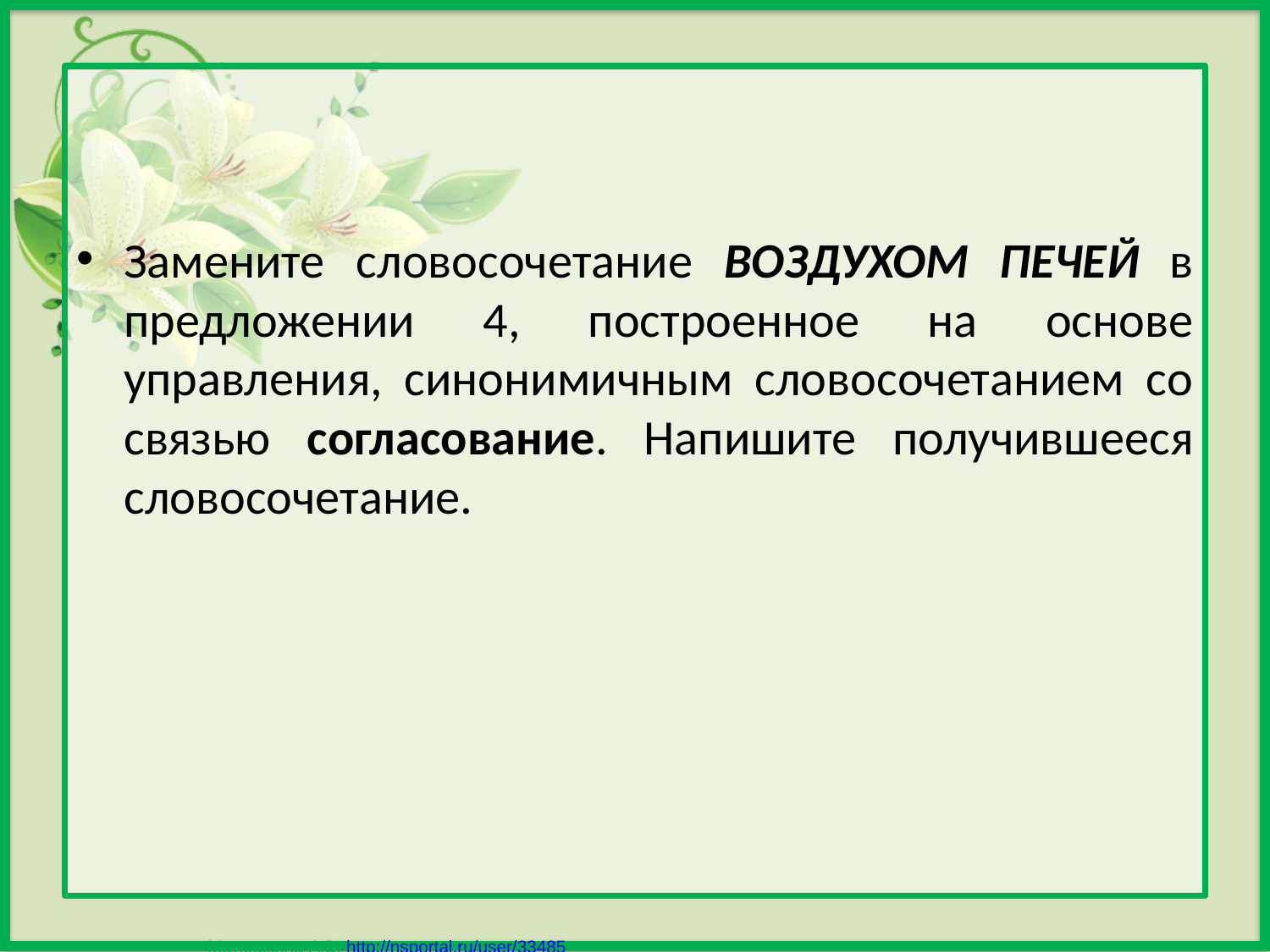

Замените словосочетание ВОЗДУХОМ ПЕЧЕЙ в предложении 4, построенное на основе управления, синонимичным словосочетанием со связью согласование. Напишите получившееся словосочетание.